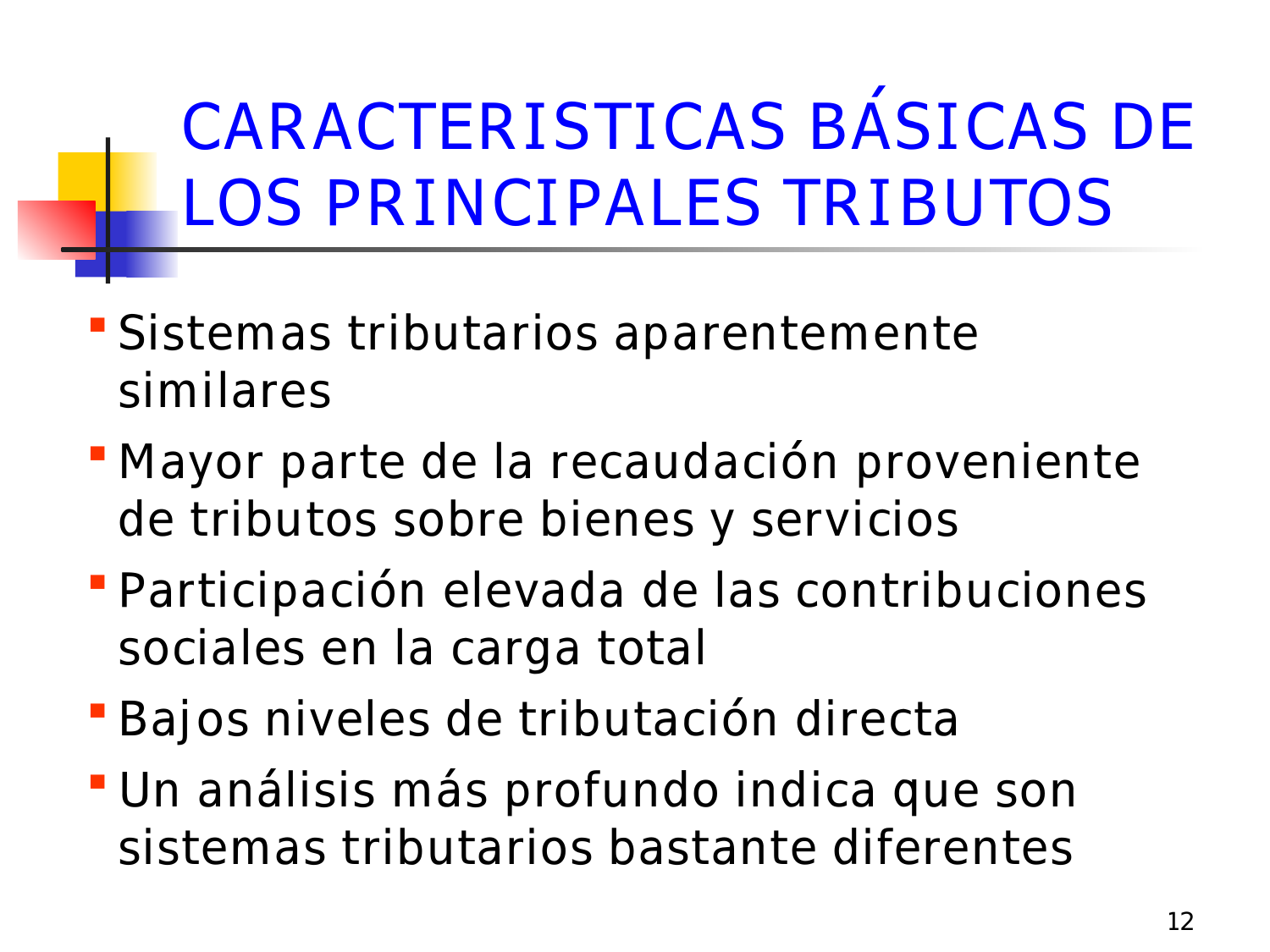

# CARACTERISTICAS BÁSICAS DE LOS PRINCIPALES TRIBUTOS
Sistemas tributarios aparentemente similares
Mayor parte de la recaudación proveniente de tributos sobre bienes y servicios
Participación elevada de las contribuciones sociales en la carga total
Bajos niveles de tributación directa
Un análisis más profundo indica que son sistemas tributarios bastante diferentes
12